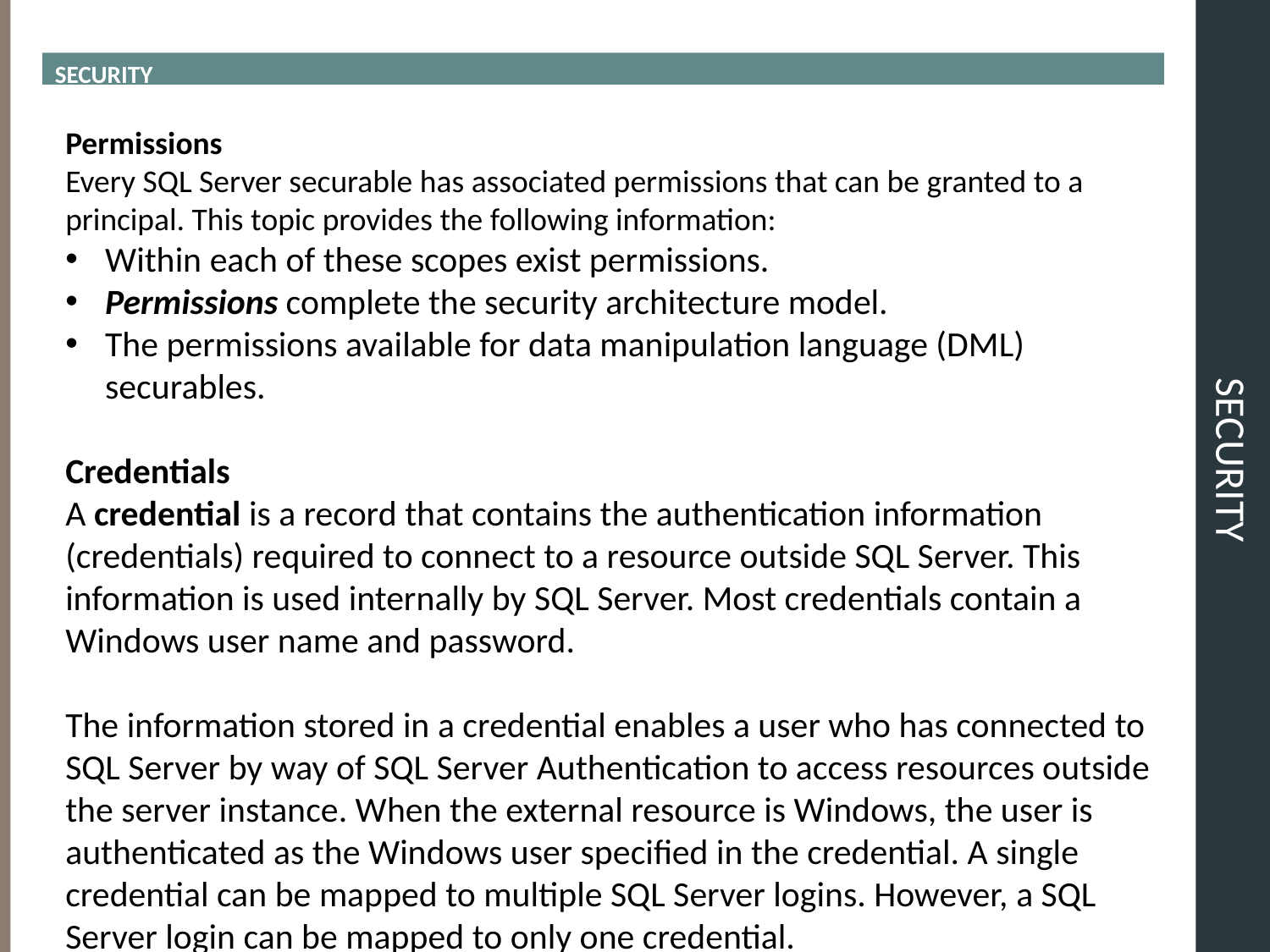

SECURITY
# SECURITY
Permissions
Every SQL Server securable has associated permissions that can be granted to a principal. This topic provides the following information:
Within each of these scopes exist permissions.
Permissions complete the security architecture model.
The permissions available for data manipulation language (DML) securables.

Credentials
A credential is a record that contains the authentication information (credentials) required to connect to a resource outside SQL Server. This information is used internally by SQL Server. Most credentials contain a Windows user name and password.

The information stored in a credential enables a user who has connected to SQL Server by way of SQL Server Authentication to access resources outside the server instance. When the external resource is Windows, the user is authenticated as the Windows user specified in the credential. A single credential can be mapped to multiple SQL Server logins. However, a SQL Server login can be mapped to only one credential.